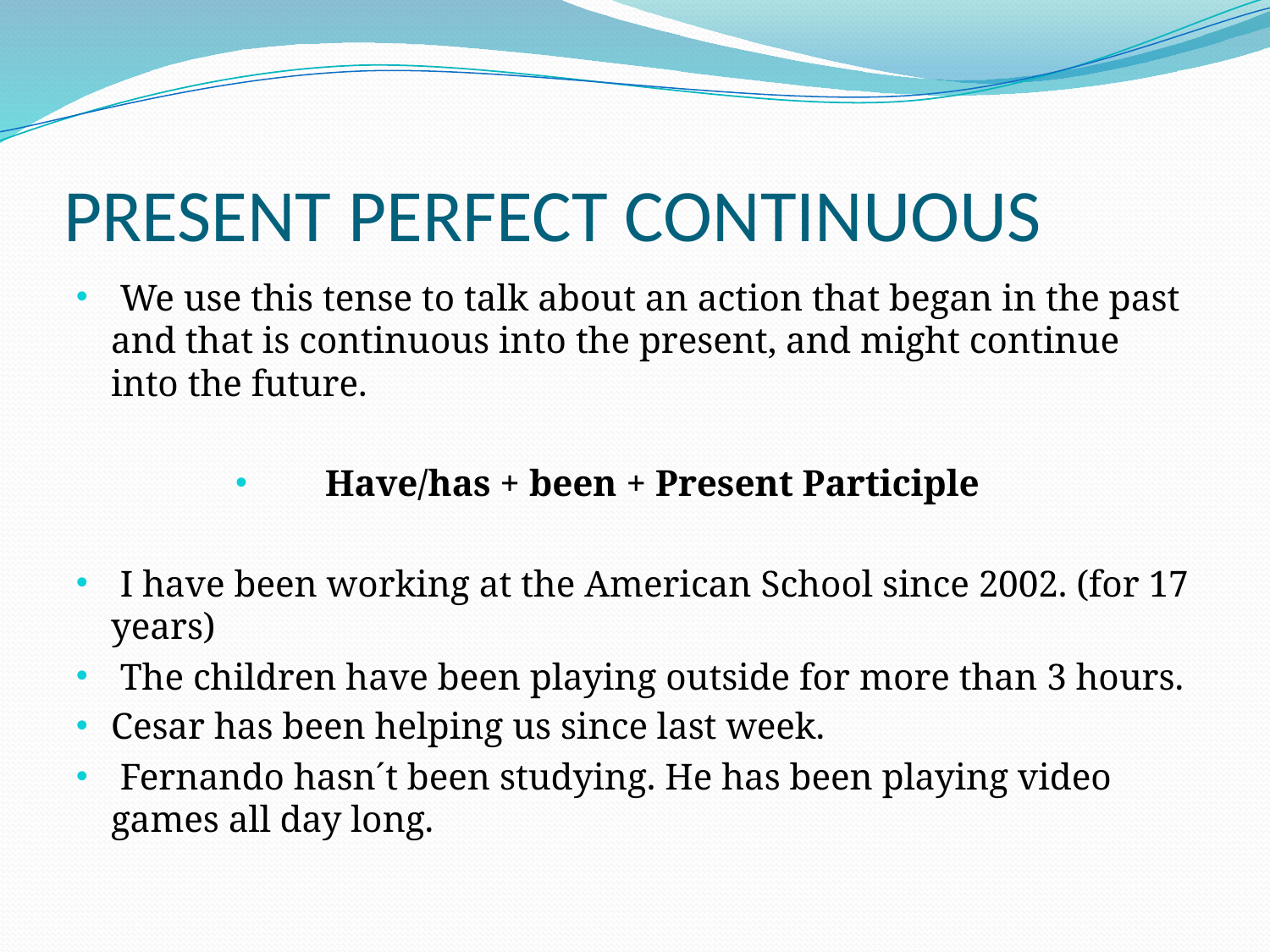

# PRESENT PERFECT CONTINUOUS
 We use this tense to talk about an action that began in the past and that is continuous into the present, and might continue into the future.

Have/has + been + Present Participle

 I have been working at the American School since 2002. (for 17 years)
 The children have been playing outside for more than 3 hours.
Cesar has been helping us since last week.
 Fernando hasn´t been studying. He has been playing video games all day long.